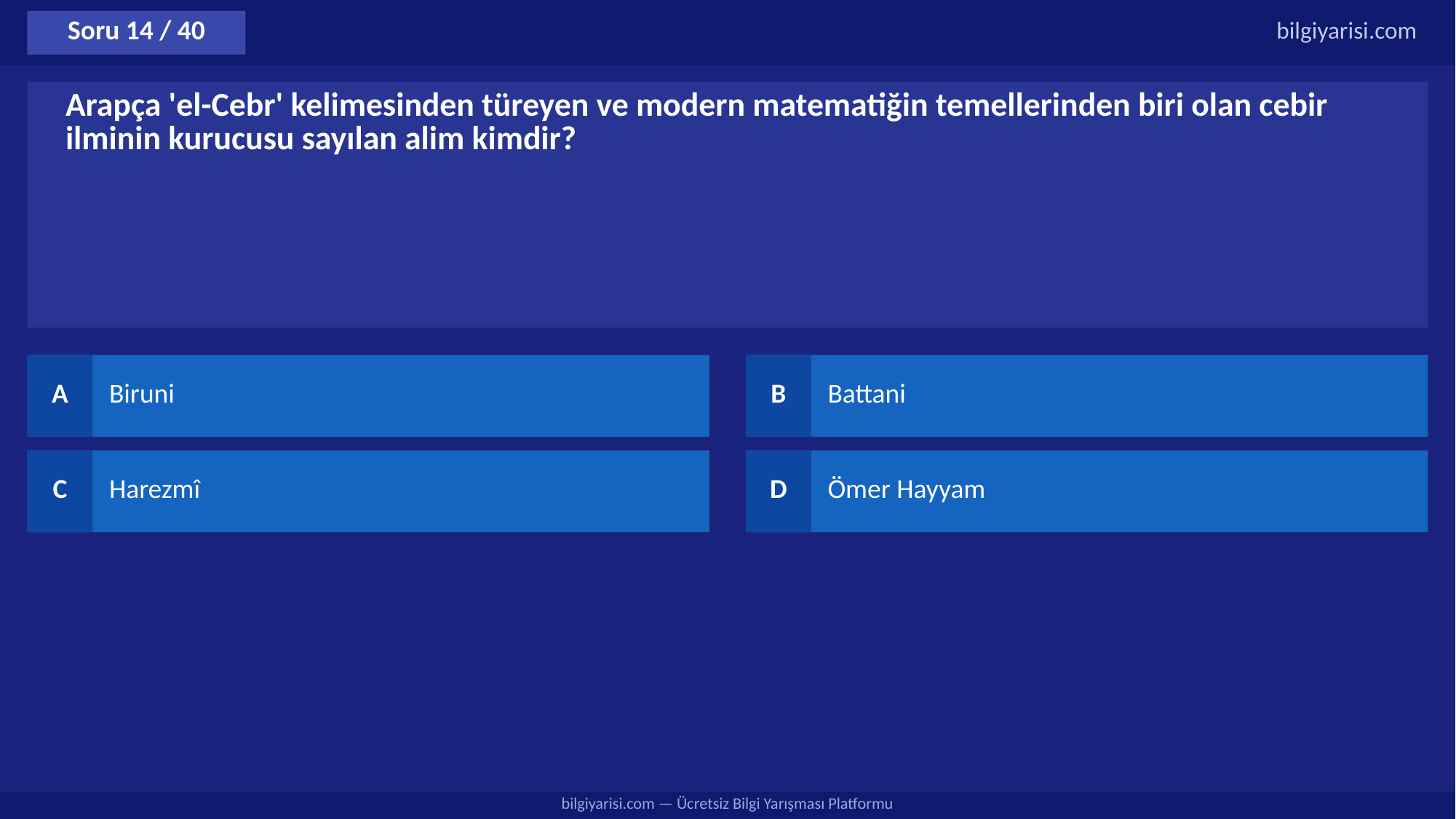

Soru 14 / 40
bilgiyarisi.com

Arapça 'el-Cebr' kelimesinden türeyen ve modern matematiğin temellerinden biri olan cebir ilminin kurucusu sayılan alim kimdir?

A
Biruni

B
Battani

C
Harezmî

D
Ömer Hayyam
bilgiyarisi.com — Ücretsiz Bilgi Yarışması Platformu